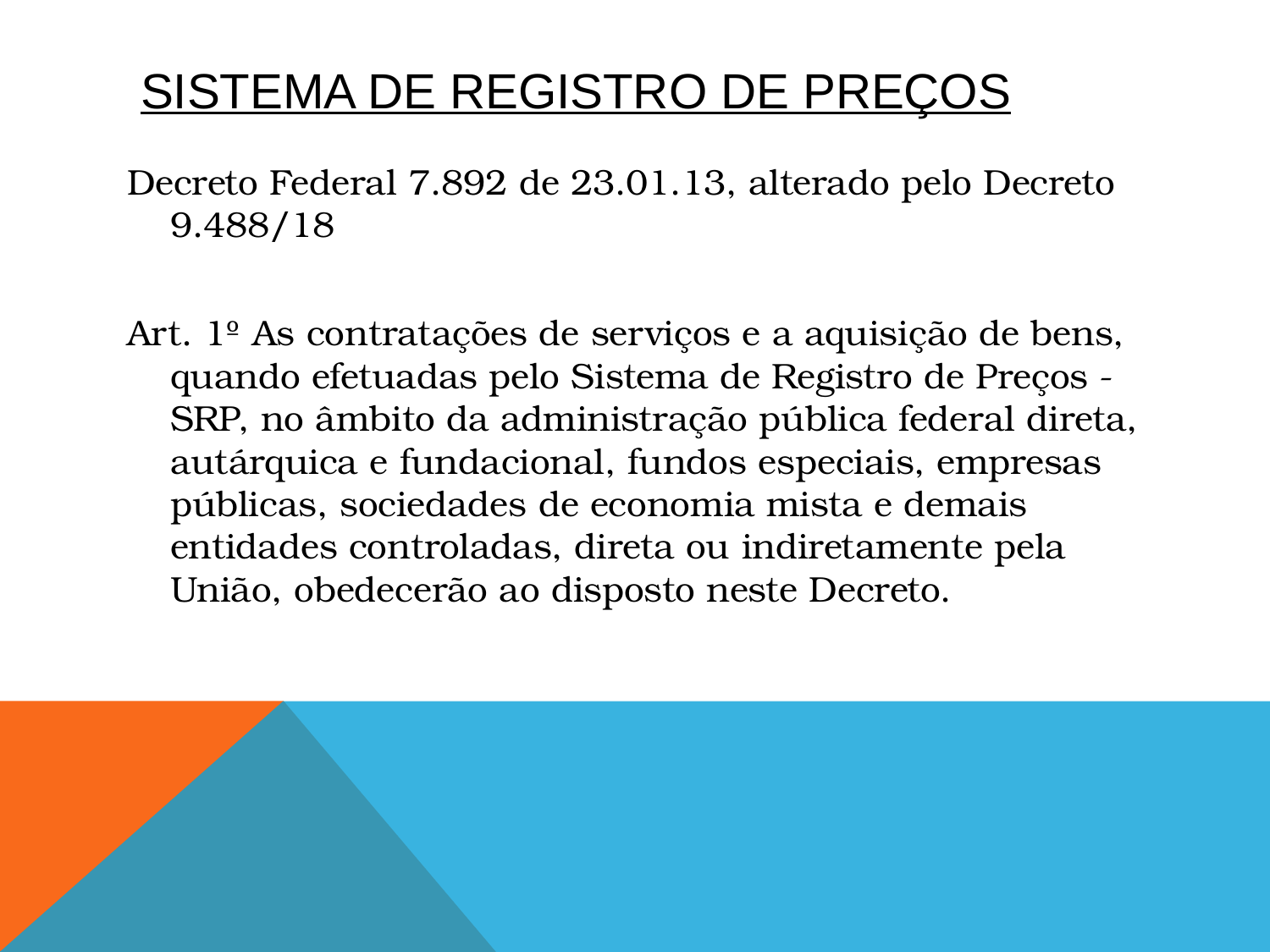

# SISTEMA DE REGISTRO DE PREÇOS
Decreto Federal 7.892 de 23.01.13, alterado pelo Decreto 9.488/18

Art. 1º As contratações de serviços e a aquisição de bens, quando efetuadas pelo Sistema de Registro de Preços - SRP, no âmbito da administração pública federal direta, autárquica e fundacional, fundos especiais, empresas públicas, sociedades de economia mista e demais entidades controladas, direta ou indiretamente pela União, obedecerão ao disposto neste Decreto.